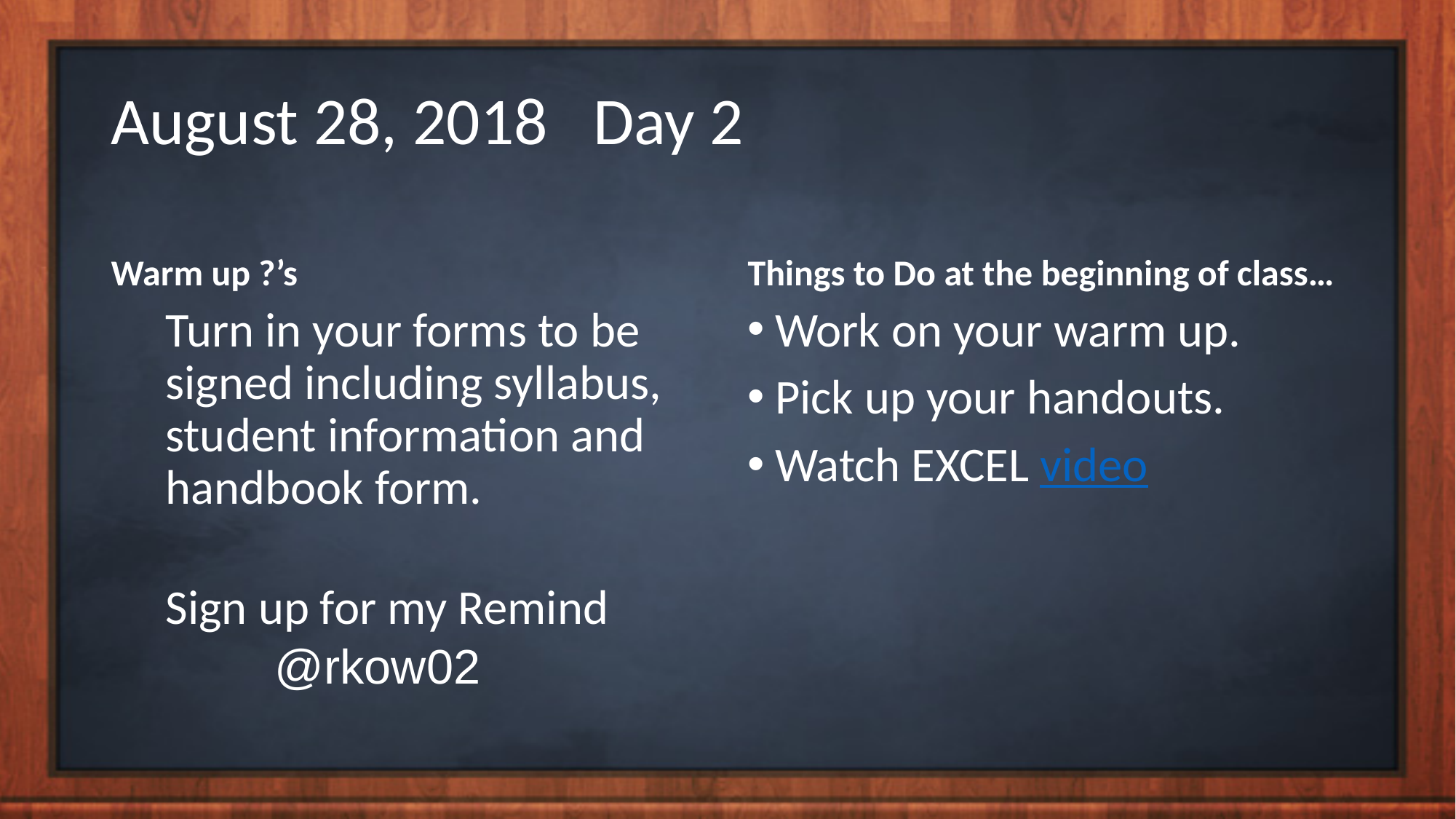

# August 28, 2018   Day 2
Warm up ?’s
Things to Do at the beginning of class…
Turn in your forms to be signed including syllabus, student information and handbook form.

Sign up for my Remind
	@rkow02

Work on your warm up.
Pick up your handouts.
Watch EXCEL video